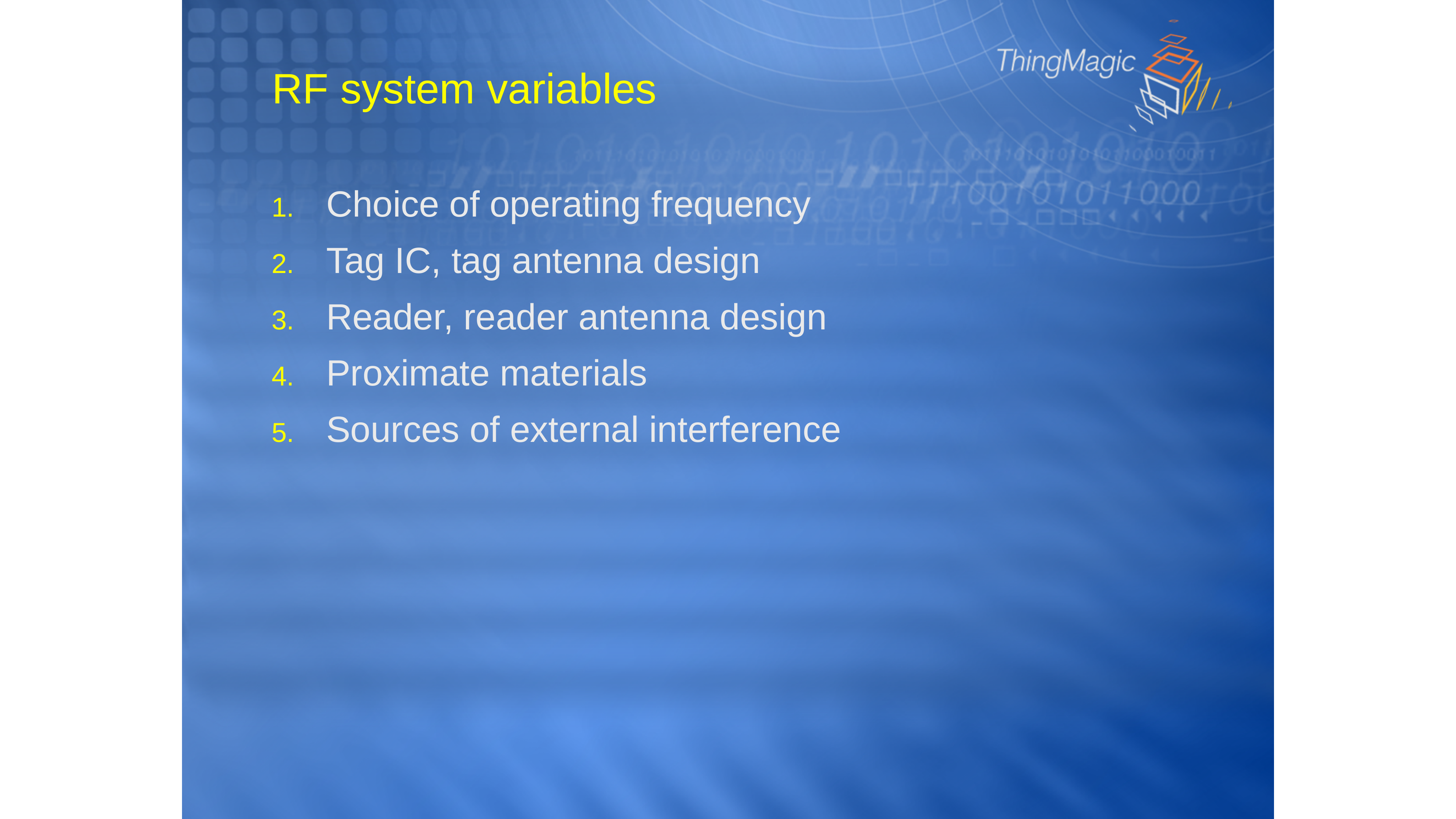

# RF system variables
Choice of operating frequency
Tag IC, tag antenna design
Reader, reader antenna design
Proximate materials
Sources of external interference